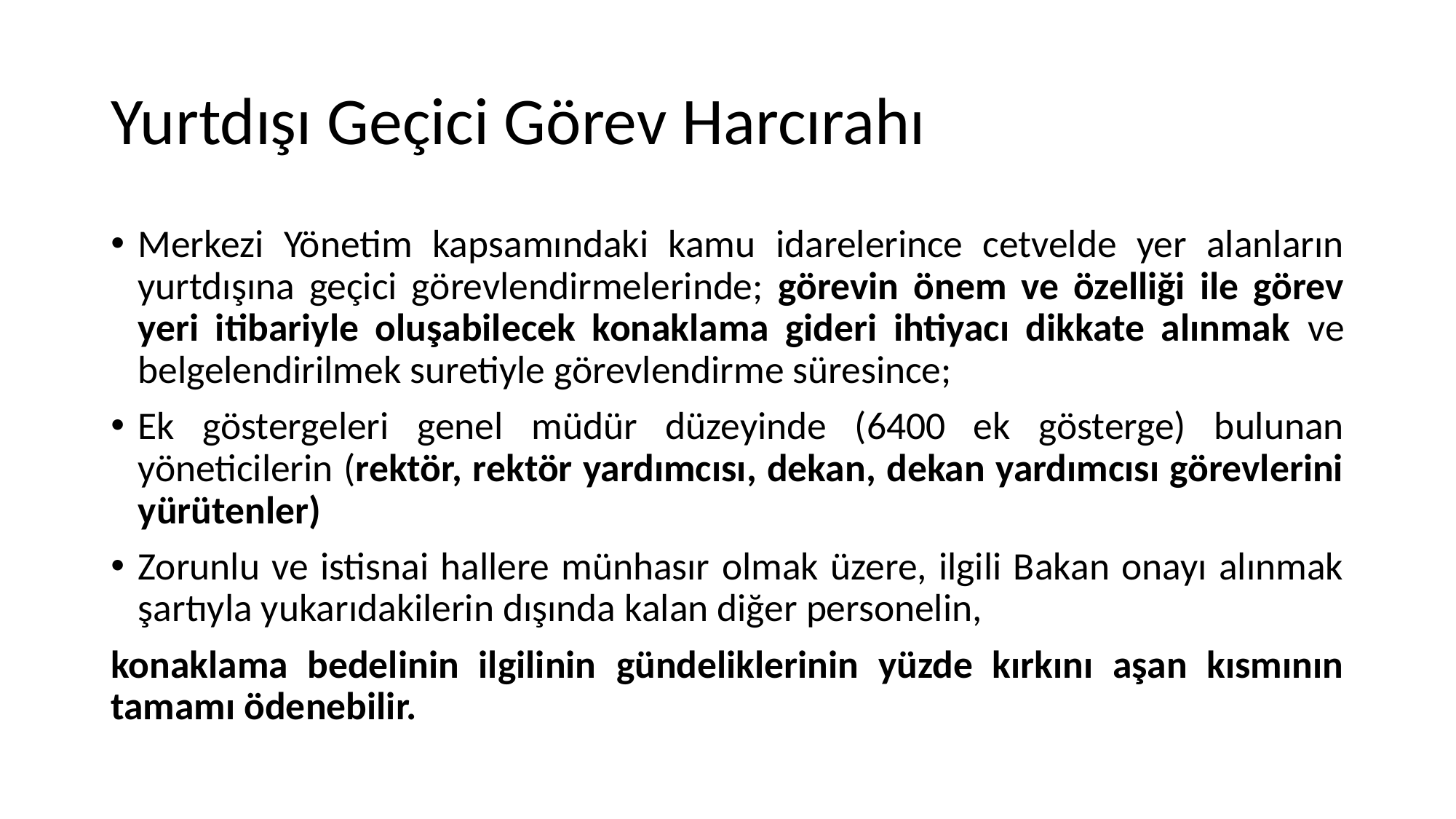

# Yurtdışı Geçici Görev Harcırahı
Merkezi Yönetim kapsamındaki kamu idarelerince cetvelde yer alanların yurtdışına geçici görevlendirmelerinde; görevin önem ve özelliği ile görev yeri itibariyle oluşabilecek konaklama gideri ihtiyacı dikkate alınmak ve belgelendirilmek suretiyle görevlendirme süresince;
Ek göstergeleri genel müdür düzeyinde (6400 ek gösterge) bulunan yöneticilerin (rektör, rektör yardımcısı, dekan, dekan yardımcısı görevlerini yürütenler)
Zorunlu ve istisnai hallere münhasır olmak üzere, ilgili Bakan onayı alınmak şartıyla yukarıdakilerin dışında kalan diğer personelin,​
konaklama bedelinin ilgilinin gündeliklerinin yüzde kırkını aşan kısmının tamamı ödenebilir.